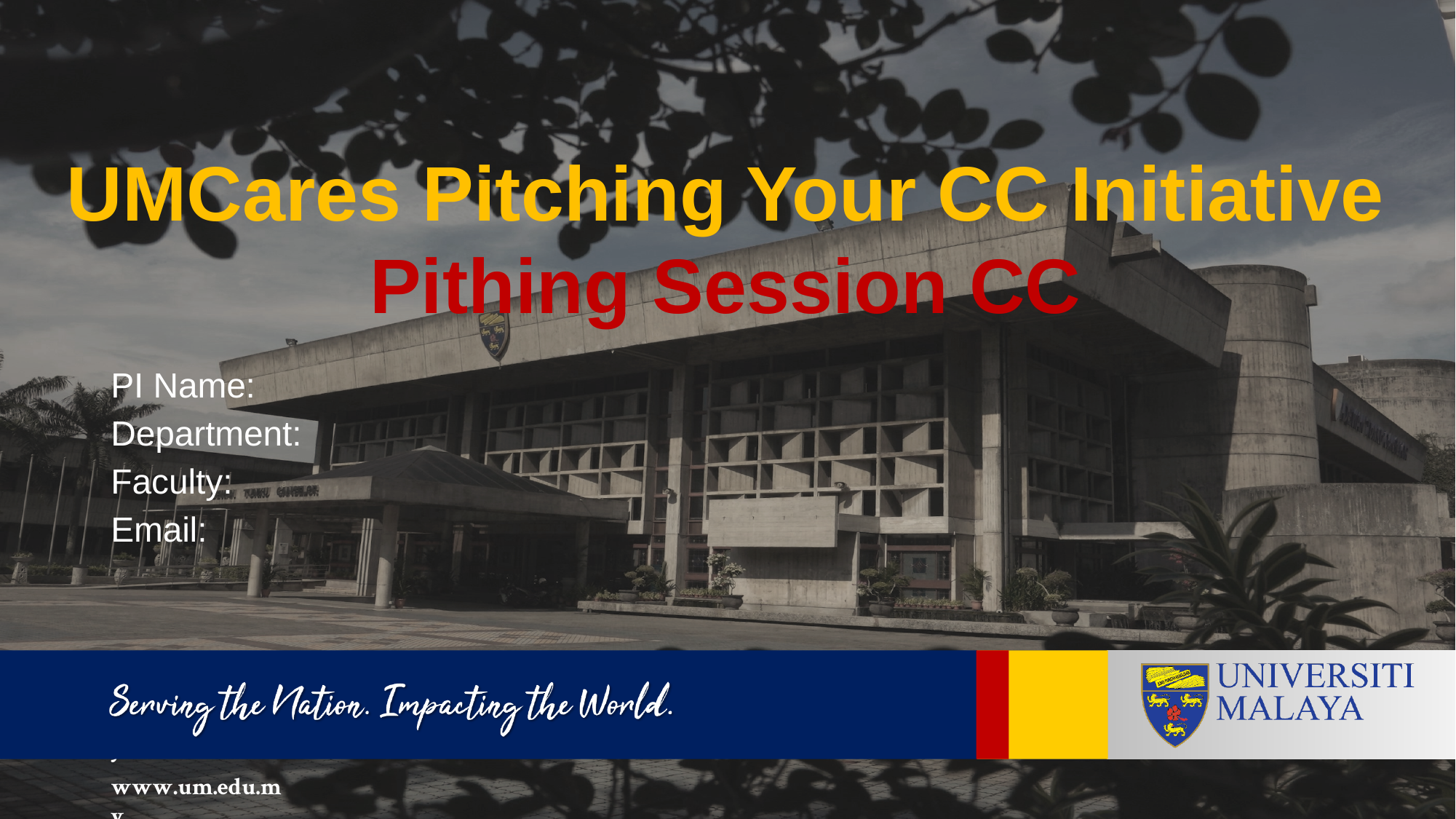

# UMCares Pitching Your CC Initiative Pithing Session CC
PI Name:
Department:
Faculty:
Email: